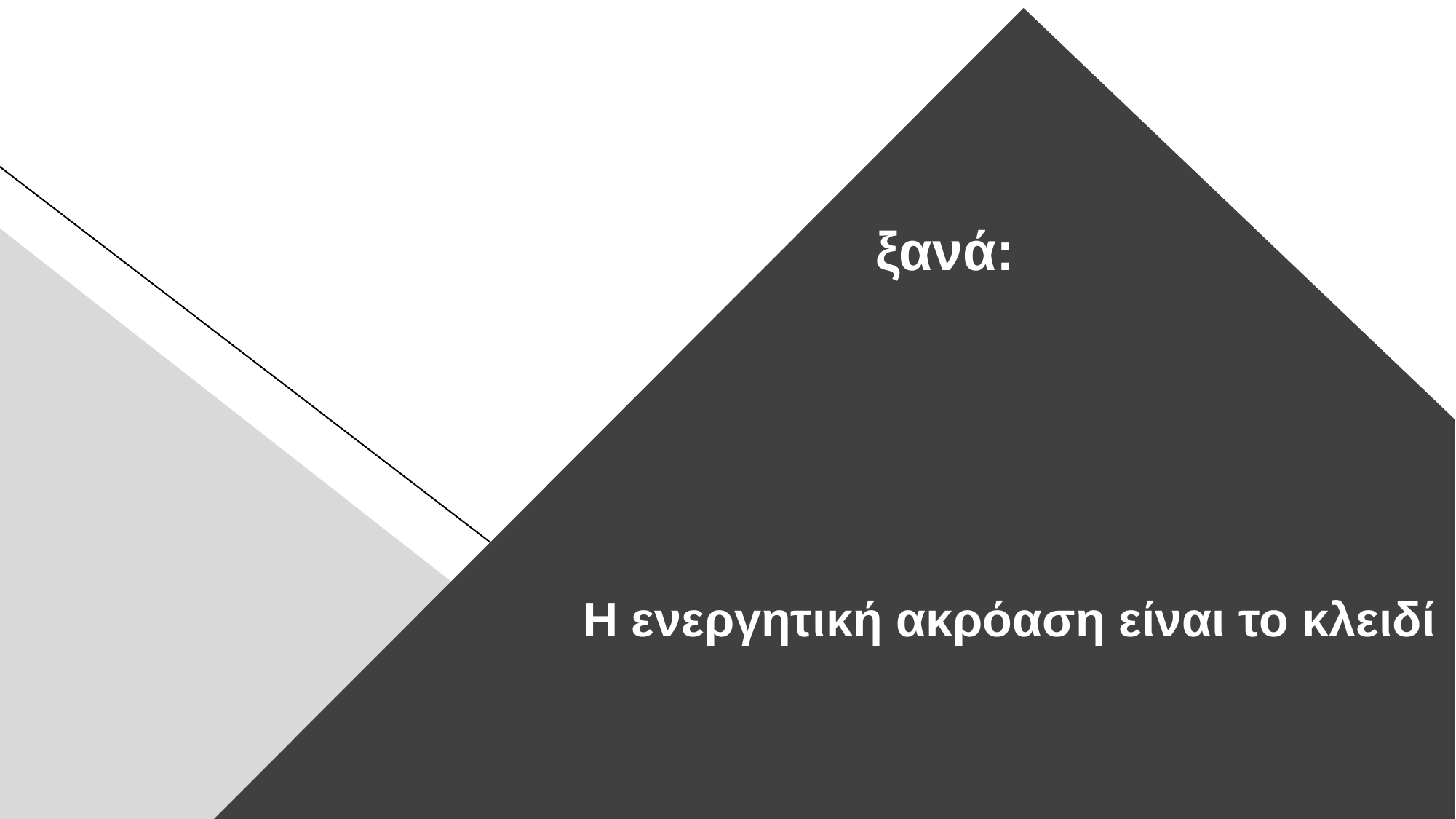

# ξανά:

Η ενεργητική ακρόαση είναι το κλειδί